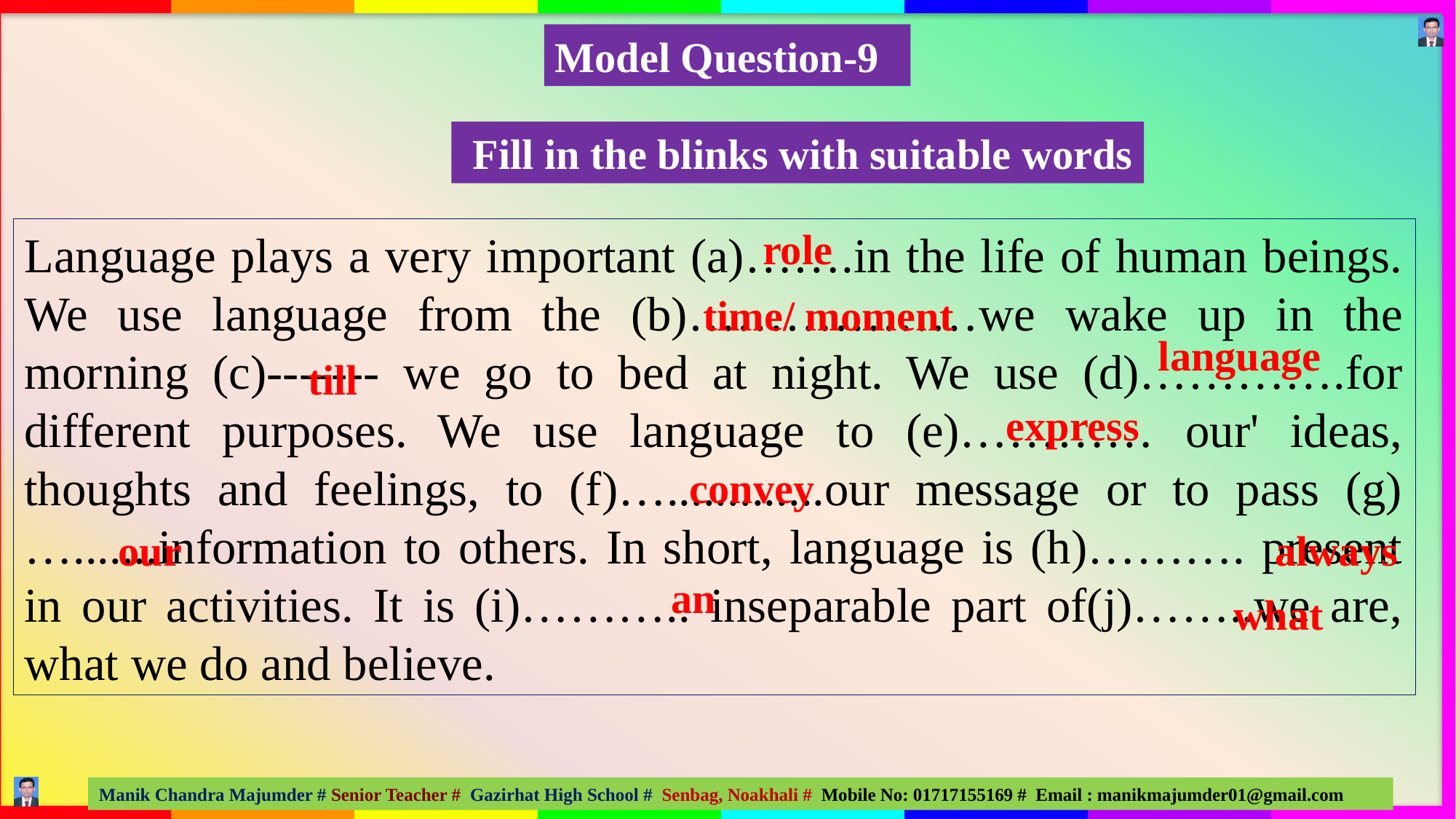

Model Question-9
 Fill in the blinks with suitable words
role
Language plays a very important (a)…….in the life of human beings. We use language from the (b)………………we wake up in the morning (c)------- we go to bed at night. We use (d)………….for different purposes. We use language to (e)………… our' ideas, thoughts and feelings, to (f)….............our message or to pass (g)….......information to others. In short, language is (h)………. present in our activities. It is (i)……….. inseparable part of(j)……..we are, what we do and believe.
time/ moment
language
till
express
convey
our
always
an
what